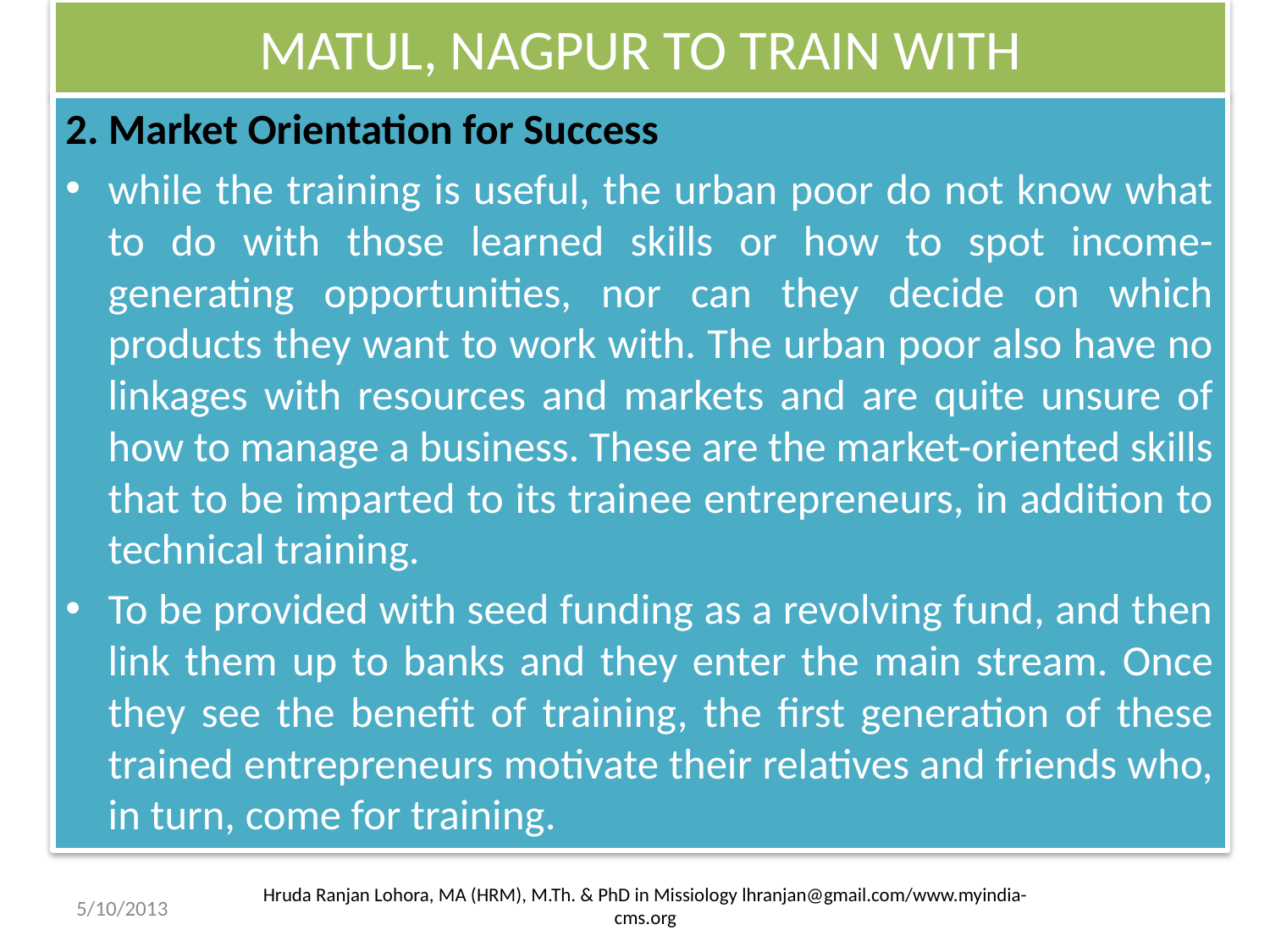

# MATUL, NAGPUR TO TRAIN WITH
2. Market Orientation for Success
while the training is useful, the urban poor do not know what to do with those learned skills or how to spot income-generating opportunities, nor can they decide on which products they want to work with. The urban poor also have no linkages with resources and markets and are quite unsure of how to manage a business. These are the market-oriented skills that to be imparted to its trainee entrepreneurs, in addition to technical training.
To be provided with seed funding as a revolving fund, and then link them up to banks and they enter the main stream. Once they see the benefit of training, the first generation of these trained entrepreneurs motivate their relatives and friends who, in turn, come for training.

Hruda Ranjan Lohora, MA (HRM), M.Th. & PhD in Missiology lhranjan@gmail.com/www.myindia-cms.org
5/10/2013